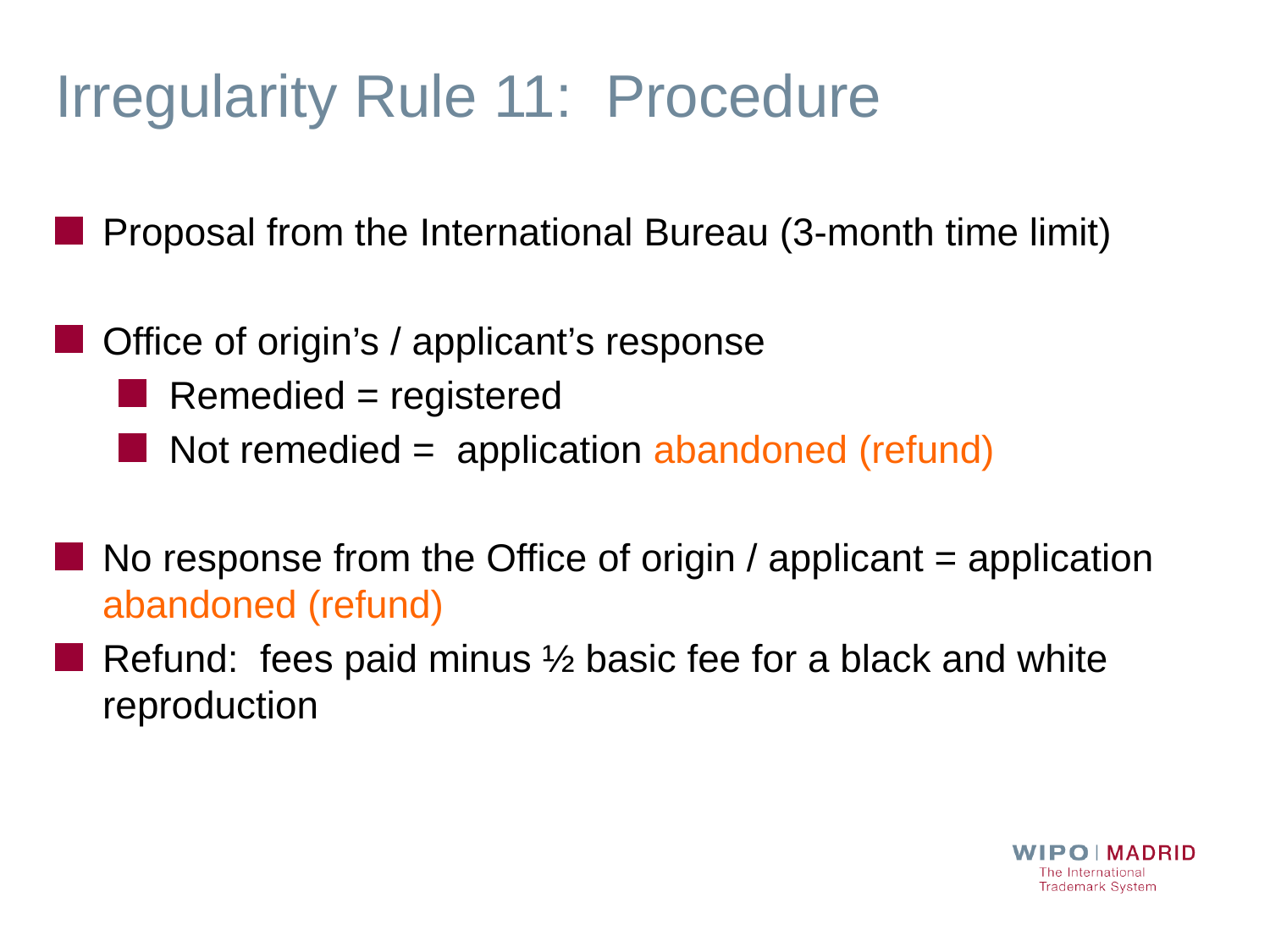

Irregularity Rule 11:  Procedure
Proposal from the International Bureau (3-month time limit)

Office of origin’s / applicant’s response
 Remedied = registered
 Not remedied =  application abandoned (refund)

No response from the Office of origin / applicant = application abandoned (refund)
Refund:  fees paid minus ½ basic fee for a black and white reproduction